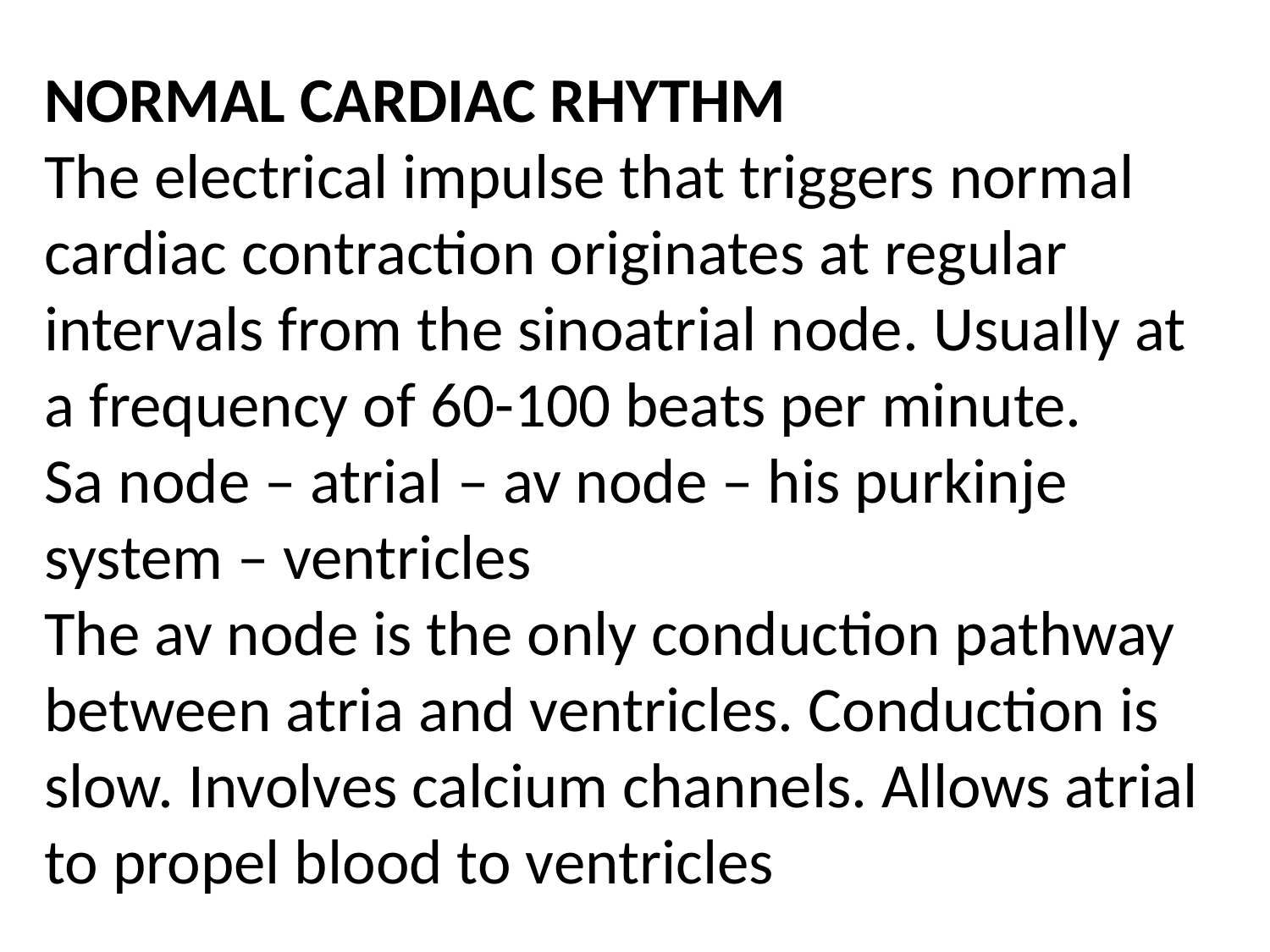

NORMAL CARDIAC RHYTHM
The electrical impulse that triggers normal cardiac contraction originates at regular intervals from the sinoatrial node. Usually at a frequency of 60-100 beats per minute.
Sa node – atrial – av node – his purkinje system – ventricles
The av node is the only conduction pathway between atria and ventricles. Conduction is slow. Involves calcium channels. Allows atrial to propel blood to ventricles

The sinus node depolarizes spontaneously